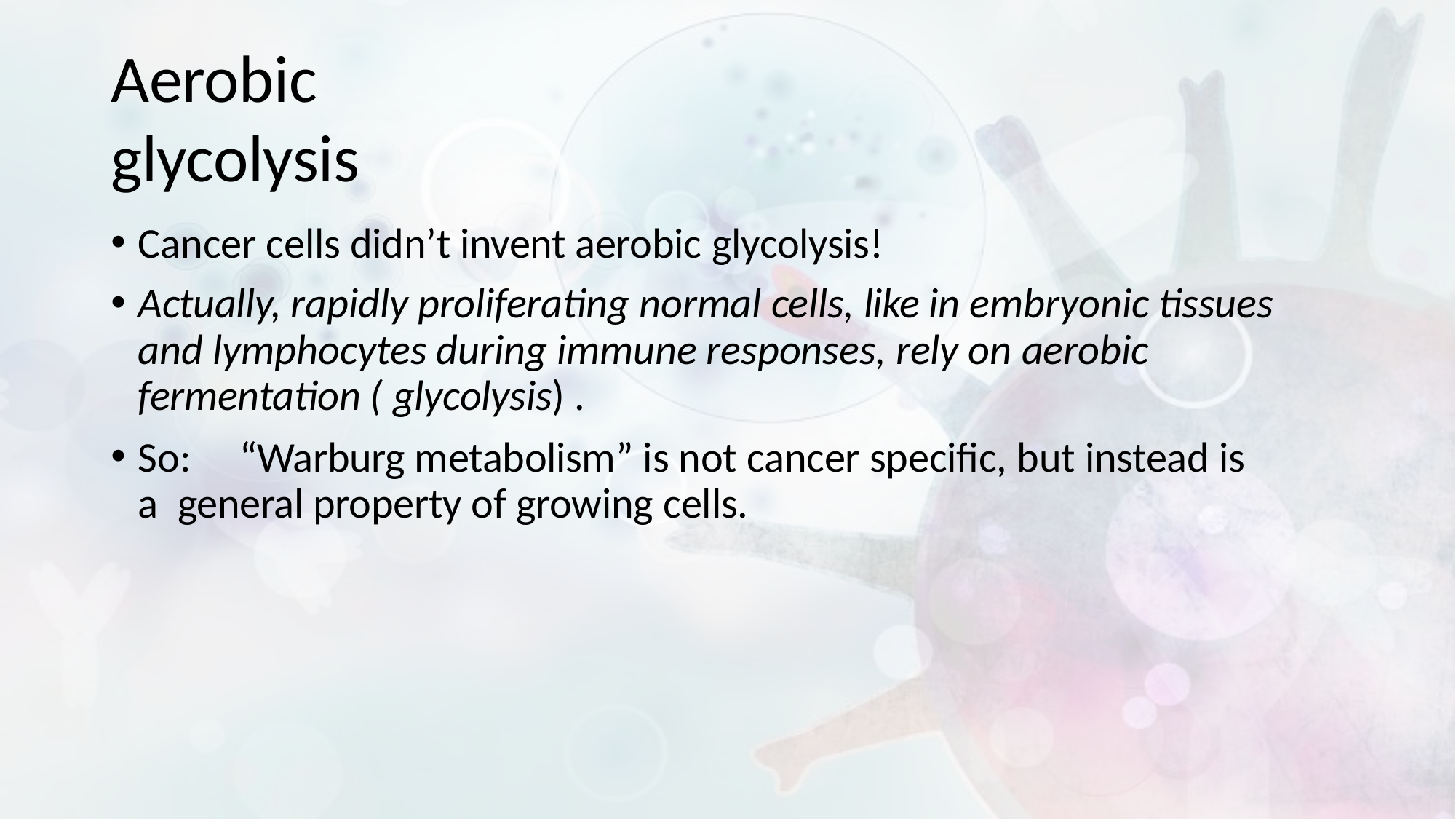

# Aerobic glycolysis
Cancer cells didn’t invent aerobic glycolysis!
Actually, rapidly proliferating normal cells, like in embryonic tissues  and lymphocytes during immune responses, rely on aerobic  fermentation ( glycolysis) .
So:	“Warburg metabolism” is not cancer specific, but instead is a  general property of growing cells.